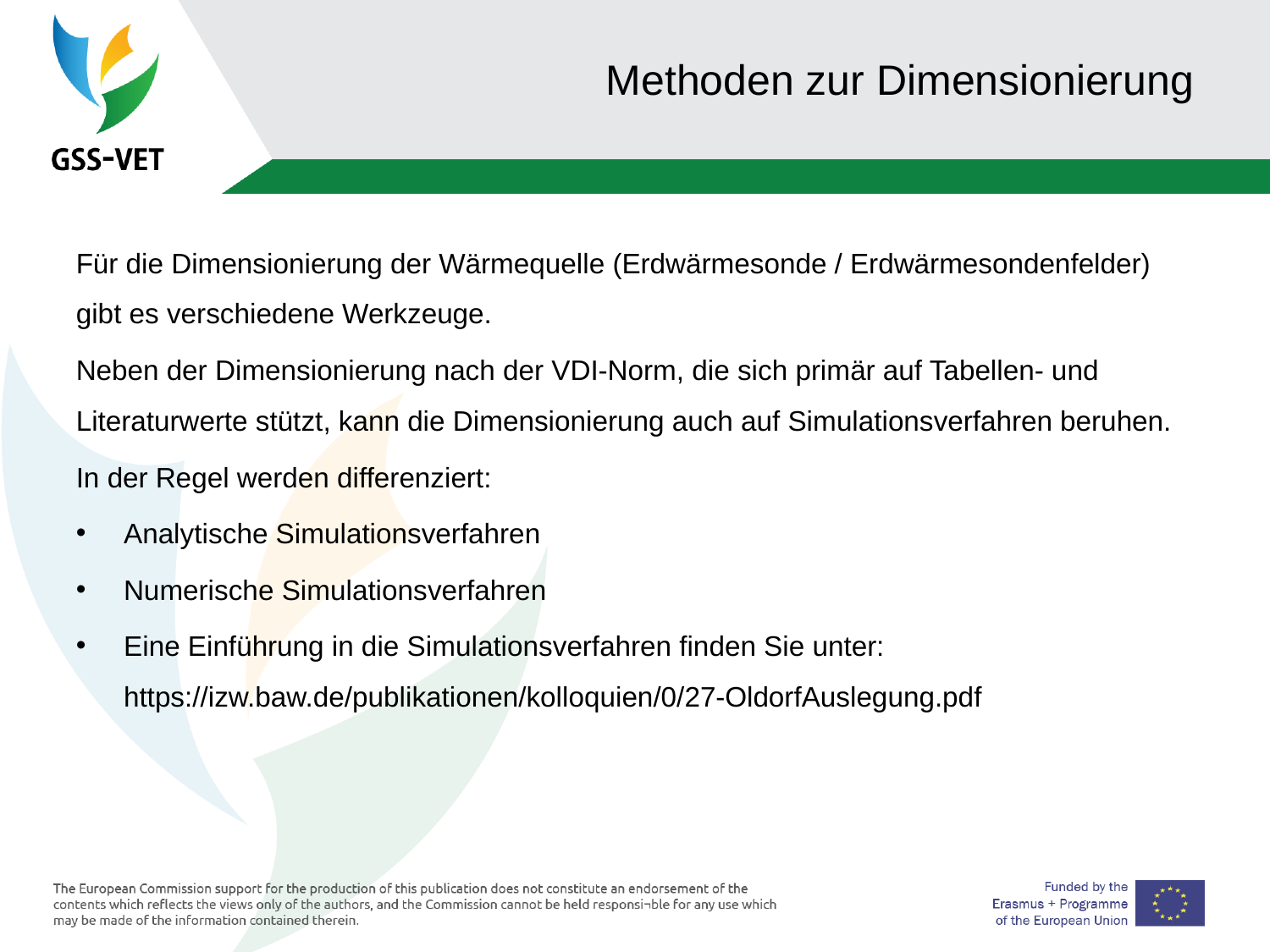

Methoden zur Dimensionierung
Für die Dimensionierung der Wärmequelle (Erdwärmesonde / Erdwärmesondenfelder) gibt es verschiedene Werkzeuge.
Neben der Dimensionierung nach der VDI-Norm, die sich primär auf Tabellen- und Literaturwerte stützt, kann die Dimensionierung auch auf Simulationsverfahren beruhen.
In der Regel werden differenziert:
Analytische Simulationsverfahren
Numerische Simulationsverfahren
Eine Einführung in die Simulationsverfahren finden Sie unter: https://izw.baw.de/publikationen/kolloquien/0/27-OldorfAuslegung.pdf